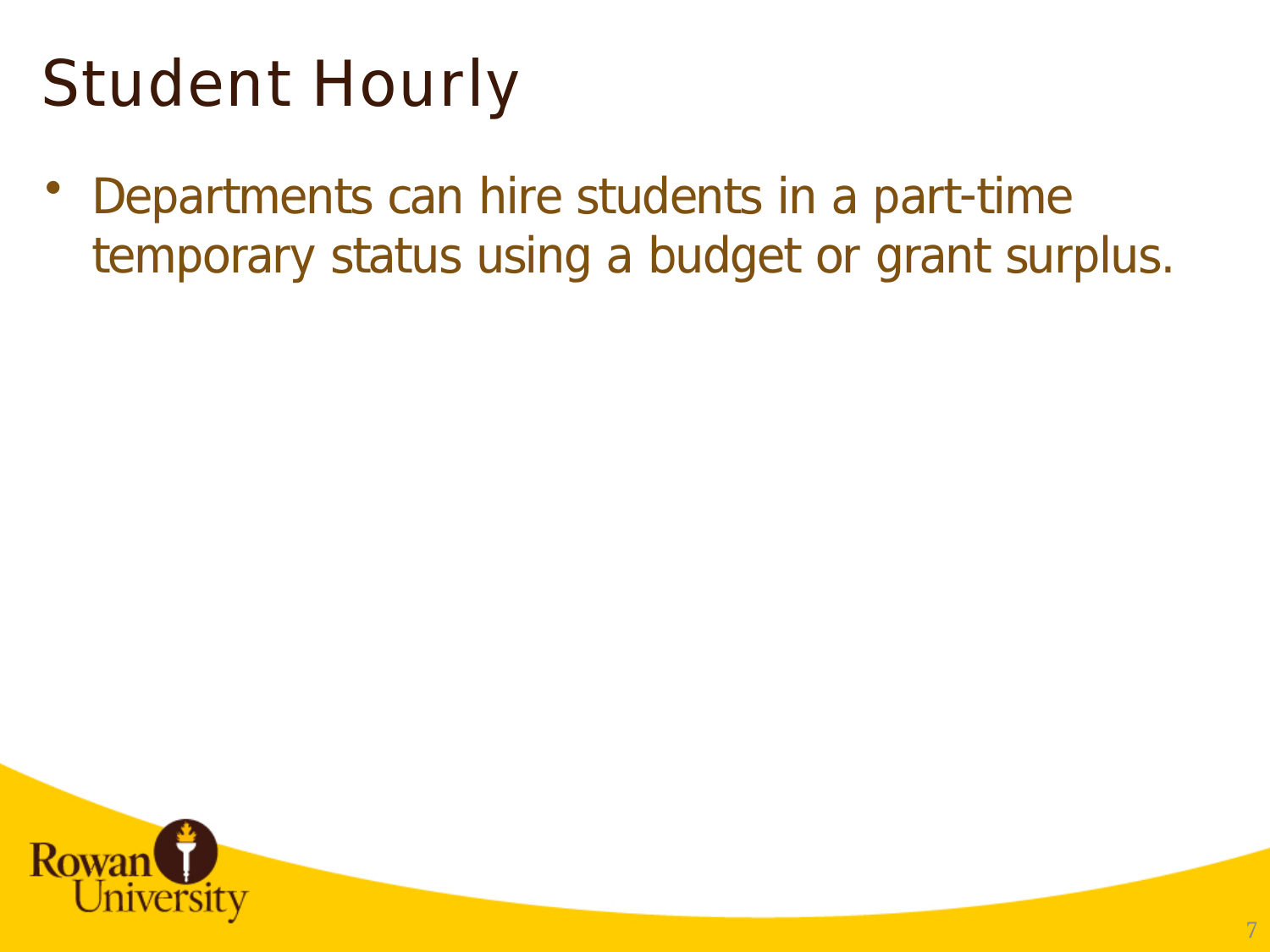

# Student Hourly
Departments can hire students in a part-time temporary status using a budget or grant surplus.

7